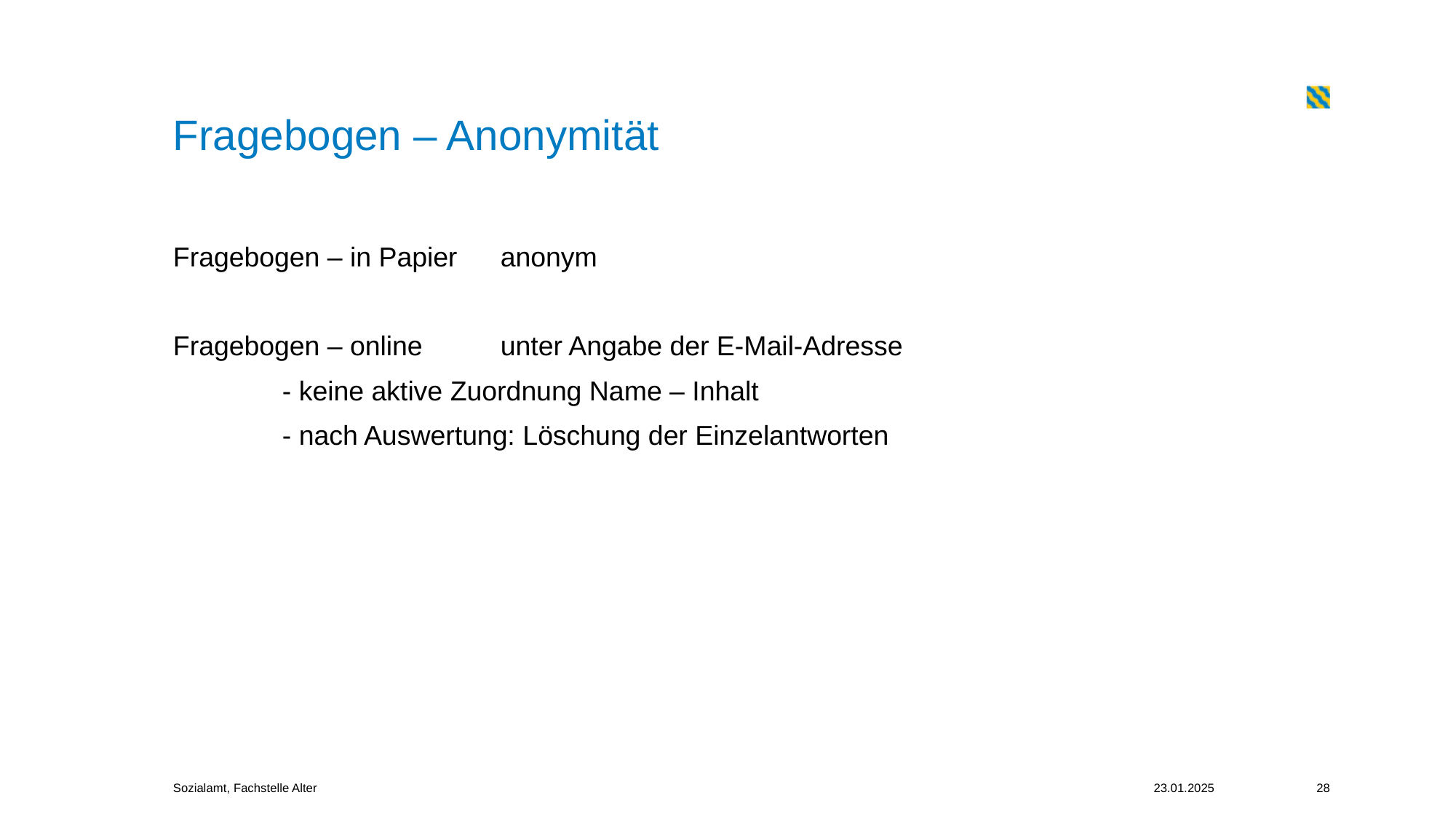

# Fragebogen – Anonymität
Fragebogen – in Papier	anonym

Fragebogen – online	unter Angabe der E-Mail-Adresse
	- keine aktive Zuordnung Name – Inhalt
	- nach Auswertung: Löschung der Einzelantworten

28